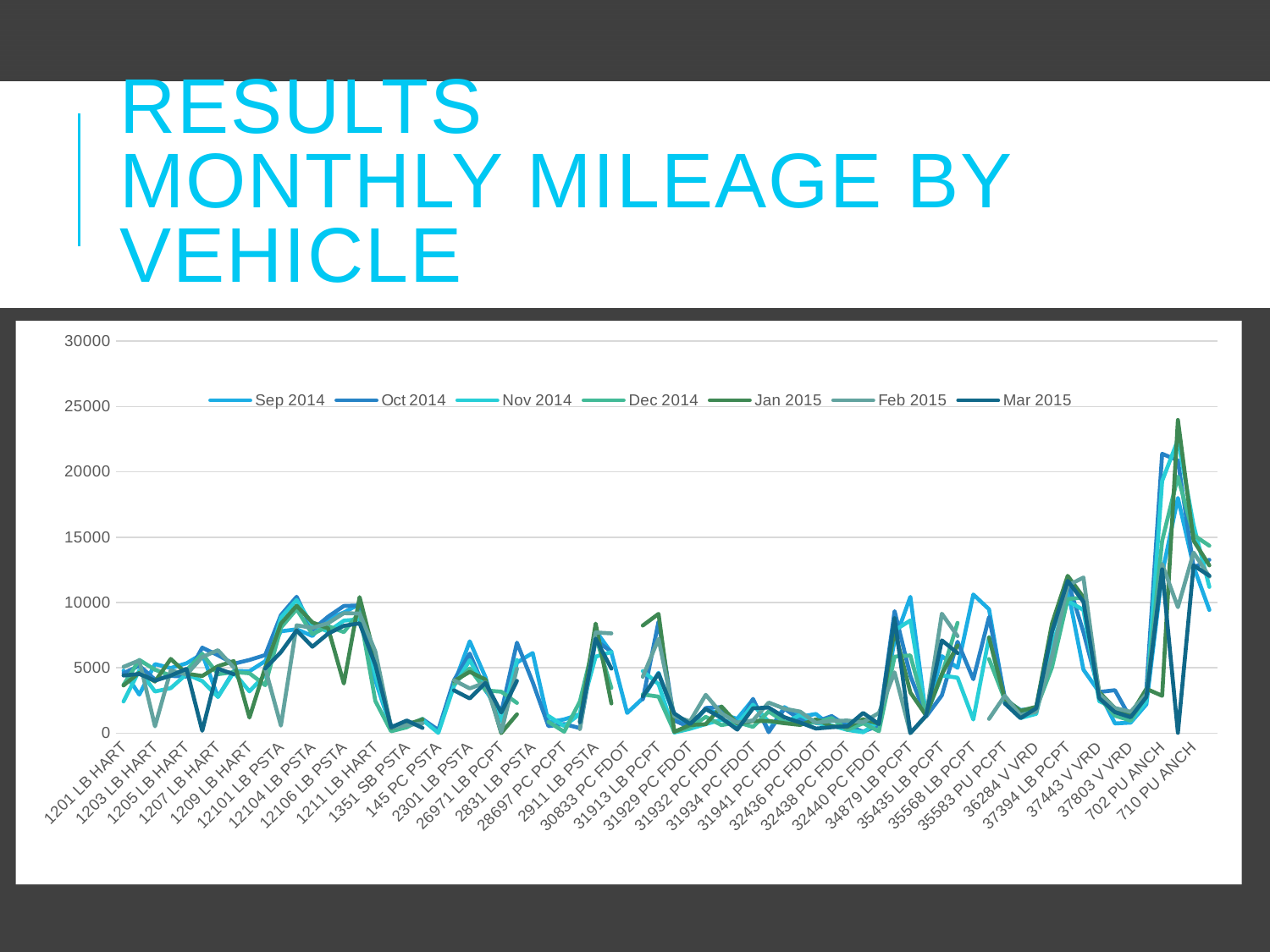

# Results Monthly mileage by vehicle

### Chart

| Category | Sep 2014 | Oct 2014 | Nov 2014 | Dec 2014 | Jan 2015 | Feb 2015 | Mar 2015 |
|---|---|---|---|---|---|---|---|
| 1201 LB HART | 4778.25999999999 | 4578.22 | 2424.0 | 3690.17 | 3646.32000000001 | 5069.73376 | 4409.92135 |
| 1202 LB HART | 2943.54 | 5158.6 | 4797.66 | 5601.8 | 4622.52 | 5562.46678999999 | 4527.8 |
| 1203 LB HART | 5281.51000000001 | 4100.12 | 3183.45000000001 | 4853.63 | 3943.64999999999 | 519.899999999994 | 4014.72818000001 |
| 1204 LB HART | 4983.25 | 4372.24000000001 | 3441.8 | 4403.37000000001 | 5678.55 | 4804.69796999999 | 4399.84524 |
| 1205 LB HART | 5341.8 | 4326.94 | 4516.07000000001 | 4807.87000000001 | 4549.03 | 4485.11117999999 | 4917.02984 |
| 1206 LB HART | 6056.2 | 6540.14 | 3982.17000000001 | 6069.96999999999 | 4369.07000000001 | 5819.34999999999 | 173.917879999994 |
| 1207 LB HART | 2766.34999999999 | 5961.87 | 2776.86 | 4506.68000000001 | 5119.81 | 6343.56665000001 | 4926.21429 |
| 1208 LB HART | 4757.98000000001 | 5309.06 | 4646.27 | 4667.63 | 5510.0 | 5025.15753999999 | 4510.70374 |
| 1209 LB HART | 4733.32999999999 | 5597.10000000001 | 3195.5 | 4579.60000000001 | 1186.90000000001 | None | None |
| 1210 LB HART | 5507.42000000001 | 5974.0 | 4458.06999999999 | 3665.27 | 5011.39999999999 | 4961.81984000001 | 4947.06000000001 |
| 12101 LB PSTA | 7789.47 | 9027.31 | 8841.90000000002 | 8067.19999999998 | 8384.11000000002 | 570.299529999989 | 6193.85006999999 |
| 12102 LB PSTA | 7947.44 | 10436.33 | 10189.99 | 9485.10000000001 | 9748.51000000001 | 8252.90227999998 | 7856.83487000002 |
| 12104 LB PSTA | 7431.76999999999 | 7909.22 | 8268.45000000001 | 7572.44999999998 | 8471.11000000002 | 8052.50231000001 | 6612.90062999999 |
| 12105 LB PSTA | 8753.36000000002 | 8916.03 | 7767.63 | 8187.82999999999 | 8019.79000000001 | 8412.30118000001 | 7613.13388000001 |
| 12106 LB PSTA | 9231.57000000001 | 9729.48999999999 | 8603.03 | 7728.26999999999 | 3796.79999999999 | 9179.96816999998 | 8211.80789000003 |
| 12107 LB PSTA | 9877.84 | 9771.82000000001 | 8713.85000000001 | 9260.80000000002 | 10411.46 | 9150.37406999999 | 8403.26694 |
| 1211 LB HART | 4032.09999999999 | 5024.55 | 4533.45 | 2453.26000000001 | 5663.8 | 6248.66665 | 5221.91638 |
| 1350 SB PSTA | 359.709999999999 | 537.700000000001 | 277.290000000001 | 139.109999999999 | 378.77 | 418.454250000001 | 436.397650000003 |
| 1351 SB PSTA | 557.559999999999 | 562.040000000001 | 543.719999999999 | 445.27 | 672.07 | 611.68658 | 962.069350000002 |
| 144 PC PSTA | 999.46 | 1071.65 | 1004.03 | 1091.33 | 1038.32 | 745.515810000001 | 394.681640000001 |
| 145 PC PSTA | 172.03 | 239.27 | 13.0 | None | None | None | None |
| 146 PC PSTA | 3759.88 | 4049.42 | 3601.57 | 3760.97 | 3981.75 | 4045.20877 | 3272.0444 |
| 2301 LB PSTA | 7026.20000000001 | 6083.07000000001 | 5578.41999999998 | 4944.29999999999 | 4688.09999999998 | 3419.14882 | 2649.31559999997 |
| 2305 LB PSTA | 4278.89999999999 | 3270.5 | 3443.60000000001 | 3264.75 | 4099.67000000001 | 3872.25115999999 | 3847.0 |
| 26971 LB PCPT | 47.2999999999884 | 1580.16999999998 | 922.460000000021 | 3167.95000000001 | 1.0 | 95.4998800000176 | 1570.23664999998 |
| 2801 LB PSTA | 5399.93999999994 | 6921.76000000001 | 5600.69999999995 | 2309.87 | 1436.19999999995 | 4931.64948000002 | 3994.76988000004 |
| 2831 LB PSTA | 6130.60999999999 | 3901.20000000001 | None | None | None | None | None |
| 28696 PC PCPT | 835.339999999997 | 534.360000000001 | 1308.7 | 858.73000000001 | 134.080000000002 | 0.311709999994491 | 225.19176999999 |
| 28697 PC PCPT | 1045.58 | 695.709999999992 | 536.709999999992 | 104.419999999998 | None | None | None |
| 28698 PC PCPT | 1445.09 | 382.360000000001 | 1462.14 | 2422.62 | 880.510000000009 | 306.014689999996 | 831.294099999999 |
| 2911 LB PSTA | 7832.97999999998 | 7103.84999999998 | 5850.02999999997 | 7410.82999999996 | 8382.64000000001 | 7701.69984999998 | 7225.87142999994 |
| 3023 V HART | 6159.02 | 6224.65 | 6206.96 | 3453.89 | 2268.12 | 7631.06685 | 4935.01966999999 |
| 30833 PC FDOT | 1538.95999999999 | None | None | None | None | None | None |
| 31132 LB PCPT | 2661.26 | 2584.08 | 4750.46999999999 | 2962.53 | 8234.57 | 4310.54029 | 2806.85472000002 |
| 31913 LB PCPT | 4617.02999999997 | 8531.96000000002 | 3750.63 | 2789.5 | 9123.92999999999 | 7214.67135000002 | 4549.67575999995 |
| 31928 PC FDOT | 1299.56 | 965.01 | 45.0599999999995 | 109.51 | 92.9300000000003 | 1288.67908 | 1504.05287 |
| 31929 PC FDOT | 669.56 | 428.99 | 325.96 | 418.48 | 621.65 | 906.50017 | 691.96895 |
| 31930 PC FDOT | 1819.59 | 1923.11 | 689.16 | 1241.65 | 678.07 | 2929.57534 | 1843.10395 |
| 31932 PC FDOT | 1434.02 | 1988.97 | 1010.0 | 609.52 | 2033.41 | 1507.06041 | 1156.08926 |
| 31933 PC FDOT | 1094.88 | 287.43 | 689.48 | 831.99 | 720.43 | 797.989809999997 | 266.09676 |
| 31934 PC FDOT | 2573.52 | 2615.74 | 2176.04 | 475.049999999999 | 922.709999999999 | 969.018709999997 | 1897.50257 |
| 31939 PC FDOT | 170.040000000001 | 68.4699999999993 | 872.43 | 1652.0 | 932.35 | 2336.51021 | 1954.46168 |
| 31941 PC FDOT | 1985.95 | 1869.4 | 781.09 | 878.620000000001 | 754.809999999999 | 1869.52379 | 1210.0472 |
| 31946 PC FDOT | 1257.05 | 1034.72 | 1389.96 | 689.970000000001 | 624.759999999998 | 1643.99425 | 805.832700000001 |
| 32436 PC FDOT | 1464.0 | 865.11 | 766.5 | 820.84 | 1050.9 | 786.523440000001 | 347.12255 |
| 32437 PC FDOT | 504.0 | 1300.98 | 579.42 | 1153.98 | 505.9 | 934.595179999998 | 447.593540000002 |
| 32438 PC FDOT | 639.45 | 526.89 | 244.09 | 246.05 | 476.110000000001 | 959.013719999999 | 523.917099999999 |
| 32439 PC FDOT | 885.38 | 112.47 | 61.5 | 751.59 | 1064.0 | 834.17158 | 1541.55646 |
| 32440 PC FDOT | 602.99 | 582.04 | 890.0 | 138.13 | 716.16 | 1538.92312 | 691.5669 |
| 34876 LB PCPT | 7084.89999999999 | 9336.26000000001 | 7862.03 | 5848.95999999996 | 7883.41999999998 | 4647.49885999999 | 8794.0 |
| 34879 LB PCPT | 10432.97 | 4392.10000000003 | 8619.03000000003 | 5947.09000000003 | 3106.70000000001 | 0.0 | 0.666459999978542 |
| 35225 V VRD | 1270.55 | 1258.54 | 1370.03 | 1519.33 | 1353.57 | 1306.28318 | 1340.9 |
| 35435 LB PCPT | 5894.26000000001 | 2891.5 | 4414.83999999997 | 4486.70000000001 | 4506.59999999998 | 9140.93909000006 | 7098.70348999999 |
| 35567 SB PCPT | 4996.47999999998 | 6994.22999999998 | 4239.82000000001 | 8439.53999999998 | 6708.05000000005 | 7421.38784999994 | 6126.49137999996 |
| 35568 LB PCPT | 10612.46 | 4123.09999999998 | 1033.72999999998 | None | None | None | None |
| 35570 SB PCPT | 9478.17999999999 | 8879.62 | 7353.72000000003 | 5669.97999999998 | 7309.32000000001 | 1087.29999999999 | None |
| 35583 PU PCPT | 2542.18 | 2748.93 | 2405.18 | 2572.14 | 2642.24 | 2857.92356 | 2269.48887 |
| 35584 LB PCPT | 1768.74 | 1563.3 | 1154.96 | 1311.05 | 1704.63 | 1354.80073000001 | 1144.76153 |
| 36284 V VRD | 1878.67 | 1949.03 | 1474.29 | 1867.7 | 2008.37 | 1631.69093 | 1900.35047 |
| 37391 LB PCPT | 7735.22 | 7866.6 | 6770.3 | 5032.52 | 8380.52 | 5891.49756 | 7768.46667 |
| 37394 LB PCPT | 11011.29 | 11650.76 | 10123.73 | 10261.43 | 12039.09 | 11298.82253 | 11651.89935 |
| 37395 LB PCPT | 4853.07 | 7724.88 | 9421.99 | 10382.04 | 10403.9 | 11913.6113 | 10058.67784 |
| 37443 V VRD | 3140.75 | 3144.03 | 2446.89999999999 | 2703.47 | 3135.2 | 2983.39566 | 2670.74042 |
| 37731 PC VRD | 736.209999999999 | 3282.34 | 1901.03 | 1332.88 | 1889.98 | 1916.98782 | 1601.30933999999 |
| 37803 V VRD | 802.67 | 1117.8 | 896.969999999999 | 955.349999999999 | 1419.3 | 1626.39367 | 1212.74069 |
| 37942 V VRD | 2197.76 | 3351.38 | 2419.0 | 2896.98 | 3388.32 | 2986.31369 | 2764.97169 |
| 702 PU ANCH | 12203.89 | 21382.0 | 19298.67 | 14728.39 | 2857.0 | 12941.67739 | 12538.0 |
| 703 PU ANCH | 18000.83 | 20876.66 | 22439.58 | 19633.75 | 23968.3199999999 | 9636.36351 | 22.7067999999854 |
| 710 PU ANCH | 12747.36 | 12679.91 | 15910.95 | 15160.68 | 14730.67 | 13820.37608 | 12838.08271 |
| 716 PU ANCH | 9424.33 | 13272.05 | 11194.0 | 14347.66 | 12839.42 | 11981.69024 | 12041.40833 |